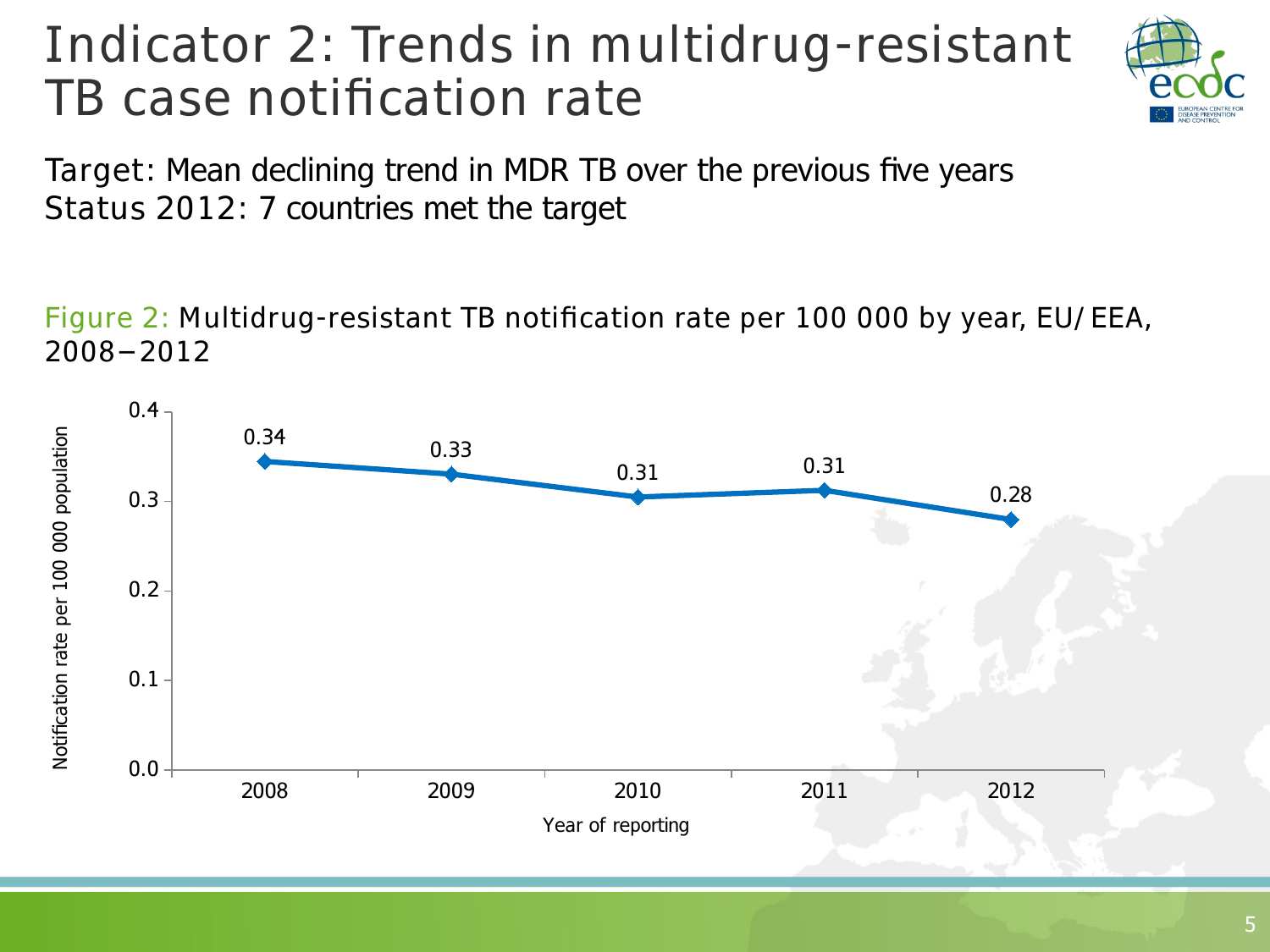

# Indicator 2: Trends in multidrug-resistant TB case notification rate
Target: Mean declining trend in MDR TB over the previous five years
Status 2012: 7 countries met the target
Figure 2: Multidrug-resistant TB notification rate per 100 000 by year, EU/EEA, 2008−2012

### Chart

| Category | Rate per 100 000 population |
|---|---|
| 2008 | 0.34476882981917806 |
| 2009 | 0.33059267313824464 |
| 2010 | 0.30502180335833795 |
| 2011 | 0.31255041491995555 |
| 2012 | 0.279816418186335 |
5